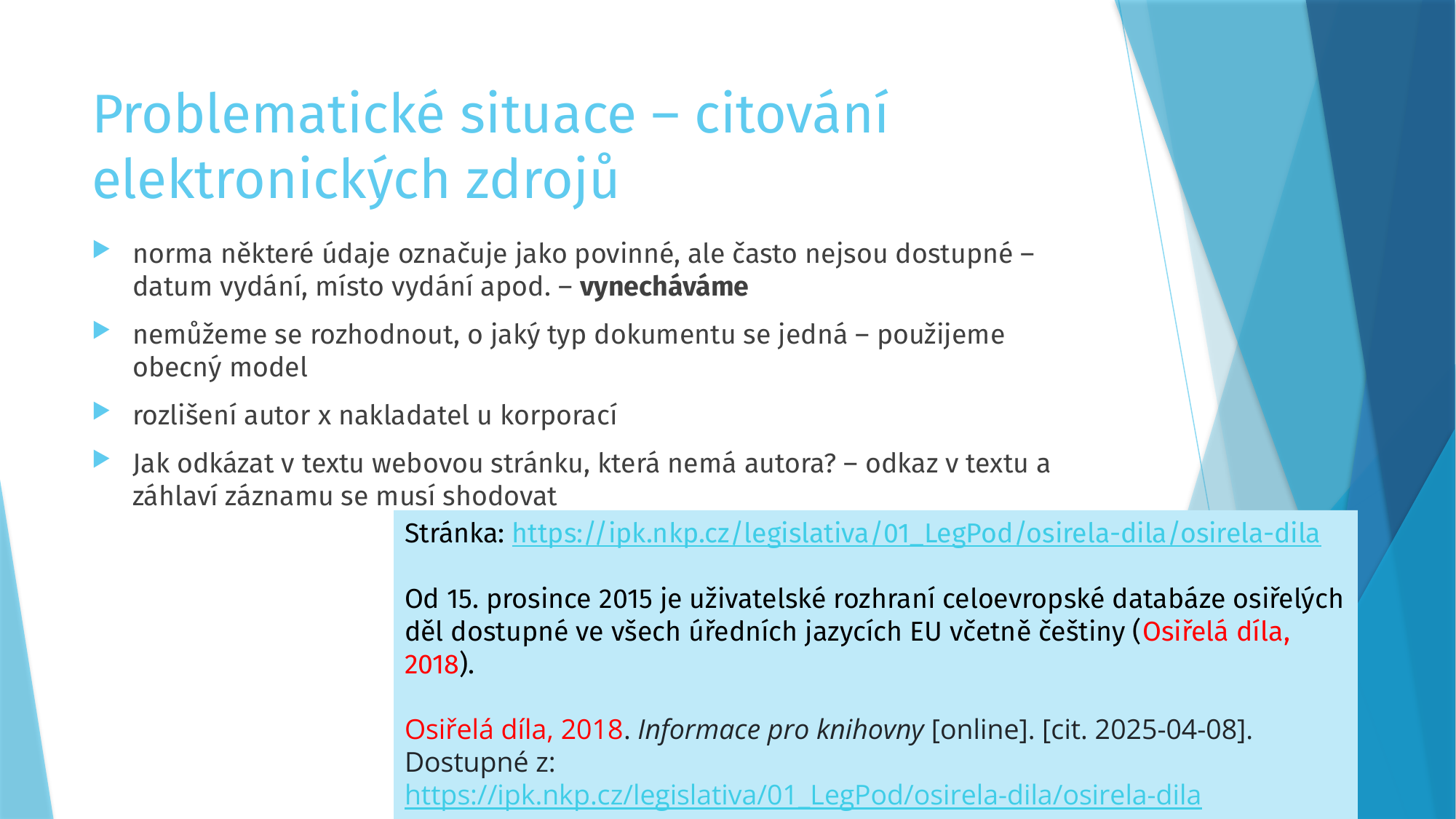

# Problematické situace – citování elektronických zdrojů
norma některé údaje označuje jako povinné, ale často nejsou dostupné – datum vydání, místo vydání apod. – vynecháváme
nemůžeme se rozhodnout, o jaký typ dokumentu se jedná – použijeme obecný model
rozlišení autor x nakladatel u korporací
Jak odkázat v textu webovou stránku, která nemá autora? – odkaz v textu a záhlaví záznamu se musí shodovat

Stránka: https://ipk.nkp.cz/legislativa/01_LegPod/osirela-dila/osirela-dila

Od 15. prosince 2015 je uživatelské rozhraní celoevropské databáze osiřelých děl dostupné ve všech úředních jazycích EU včetně češtiny (Osiřelá díla, 2018).

Osiřelá díla, 2018. Informace pro knihovny [online]. [cit. 2025-04-08]. Dostupné z: https://ipk.nkp.cz/legislativa/01_LegPod/osirela-dila/osirela-dila